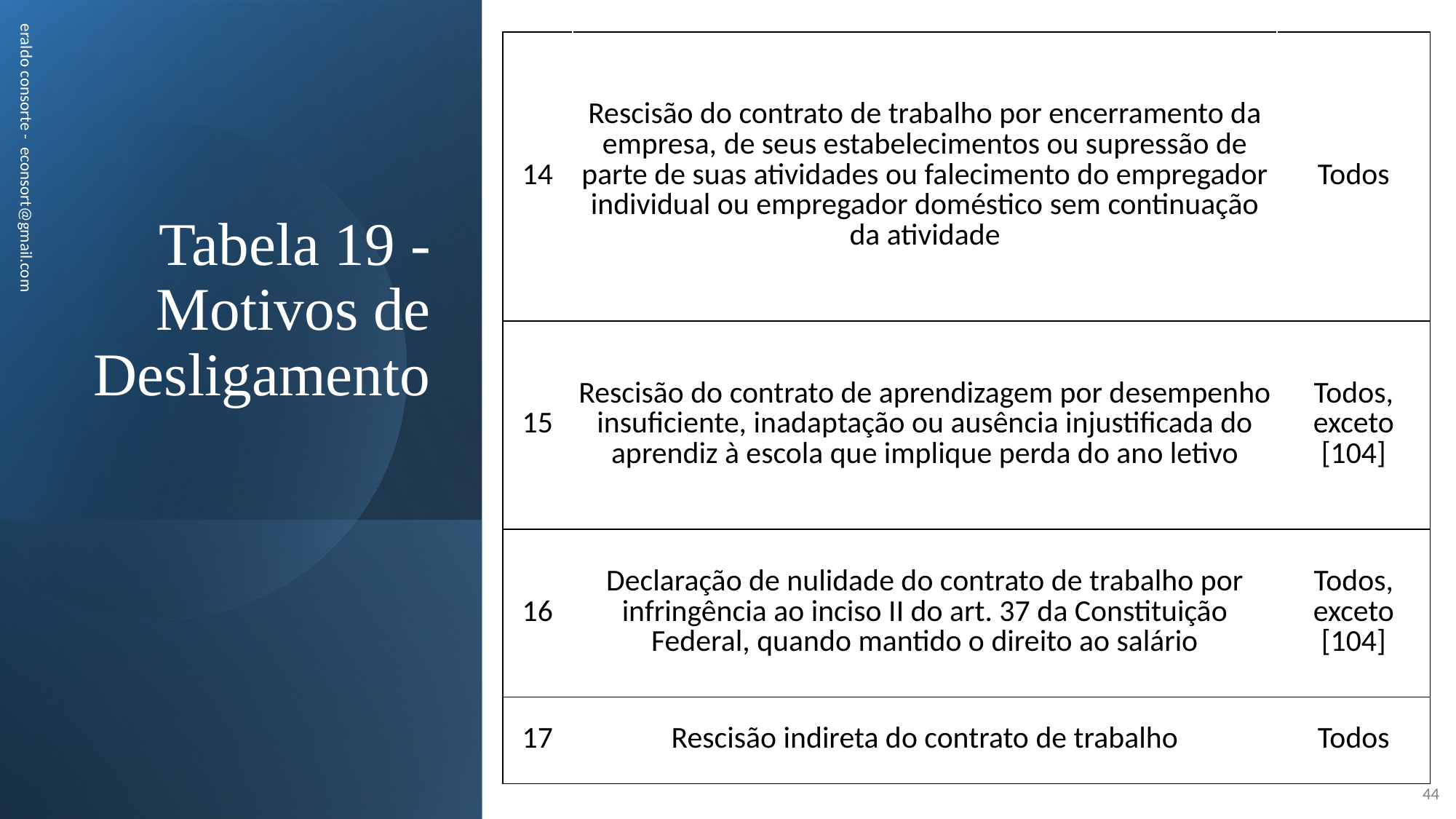

| 14 | Rescisão do contrato de trabalho por encerramento da empresa, de seus estabelecimentos ou supressão de parte de suas atividades ou falecimento do empregador individual ou empregador doméstico sem continuação da atividade | Todos |
| --- | --- | --- |
| 15 | Rescisão do contrato de aprendizagem por desempenho insuficiente, inadaptação ou ausência injustificada do aprendiz à escola que implique perda do ano letivo | Todos, exceto [104] |
| 16 | Declaração de nulidade do contrato de trabalho por infringência ao inciso II do art. 37 da Constituição Federal, quando mantido o direito ao salário | Todos, exceto [104] |
| 17 | Rescisão indireta do contrato de trabalho | Todos |

# Tabela 19 -Motivos de Desligamento
eraldo consorte -  econsort@gmail.com

44